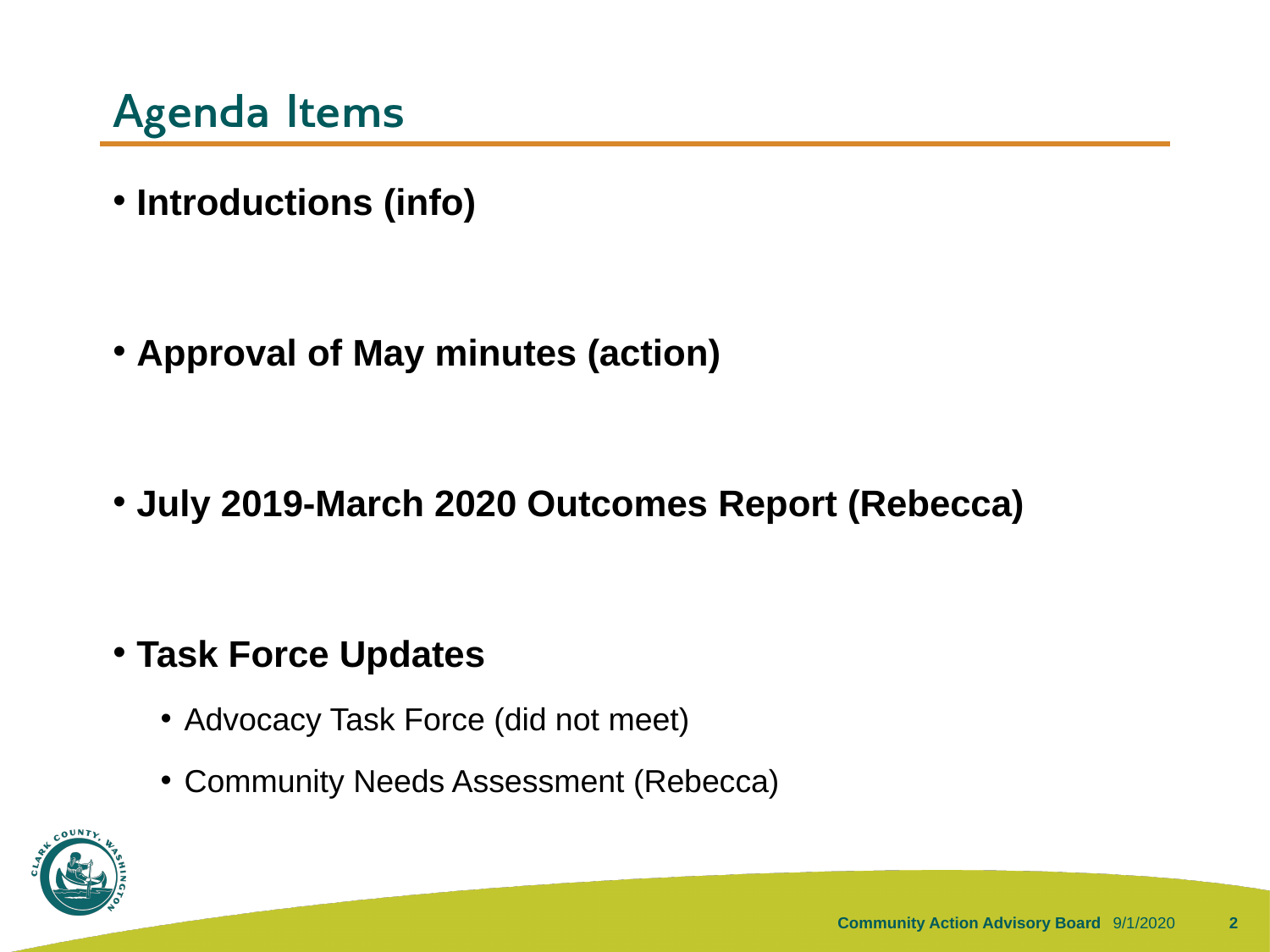

# Agenda Items
Introductions (info)

Approval of May minutes (action)

July 2019-March 2020 Outcomes Report (Rebecca)

Task Force Updates
Advocacy Task Force (did not meet)
Community Needs Assessment (Rebecca)

Community Action Advisory Board
9/1/2020
2